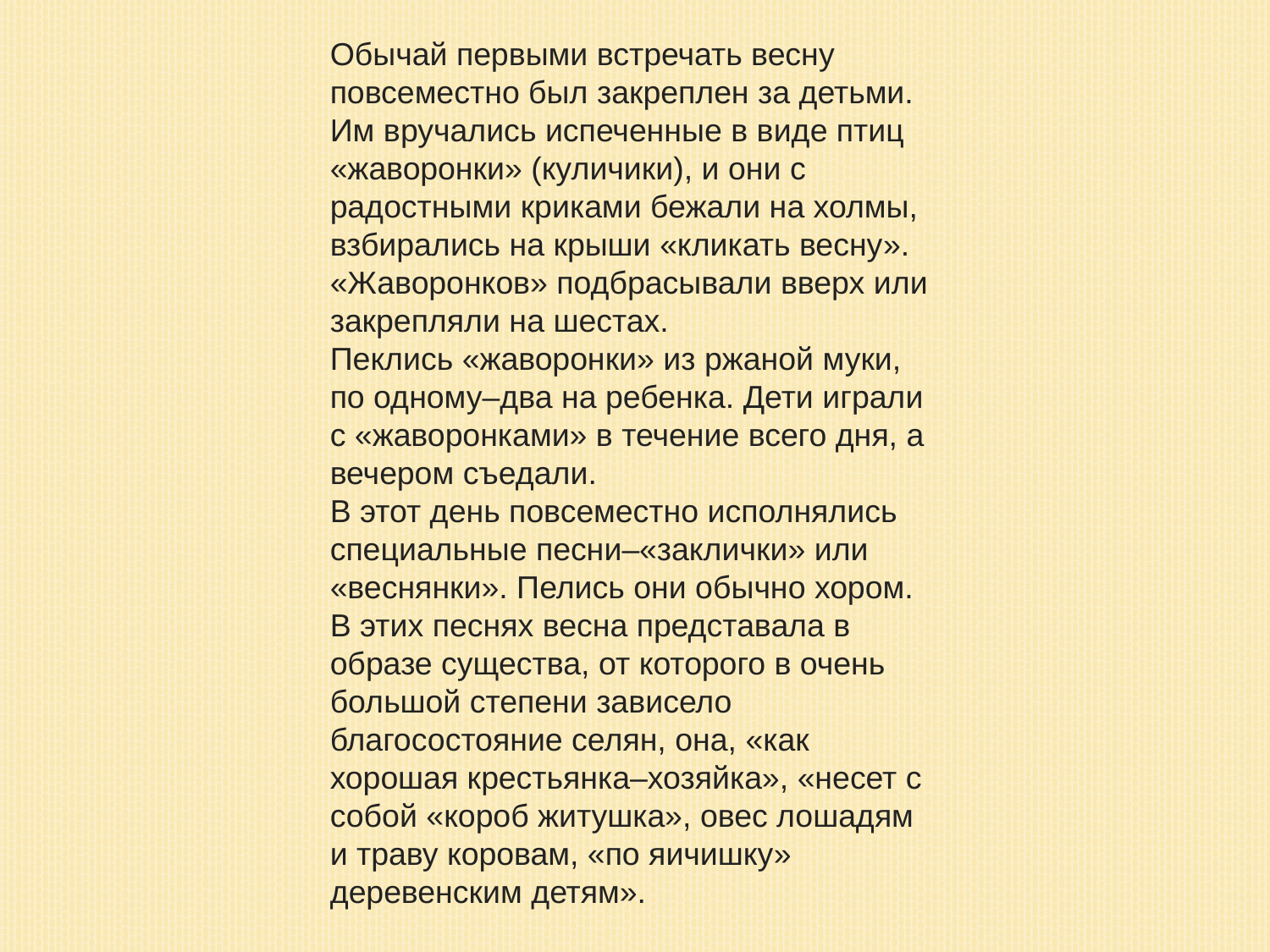

Обычай первыми встречать весну повсеместно был закреплен за детьми. Им вручались испеченные в виде птиц «жаворонки» (куличики), и они с радостными криками бежали на холмы, взбирались на крыши «кликать весну». «Жаворонков» подбрасывали вверх или закрепляли на шестах.
Пеклись «жаворонки» из ржаной муки, по одному–два на ребенка. Дети играли с «жаворонками» в течение всего дня, а вечером съедали.
В этот день повсеместно исполнялись специальные песни–«заклички» или «веснянки». Пелись они обычно хором. В этих песнях весна представала в образе существа, от которого в очень большой степени зависело благосостояние селян, она, «как хорошая крестьянка–хозяйка», «несет с собой «короб житушка», овес лошадям и траву коровам, «по яичишку» деревенским детям».